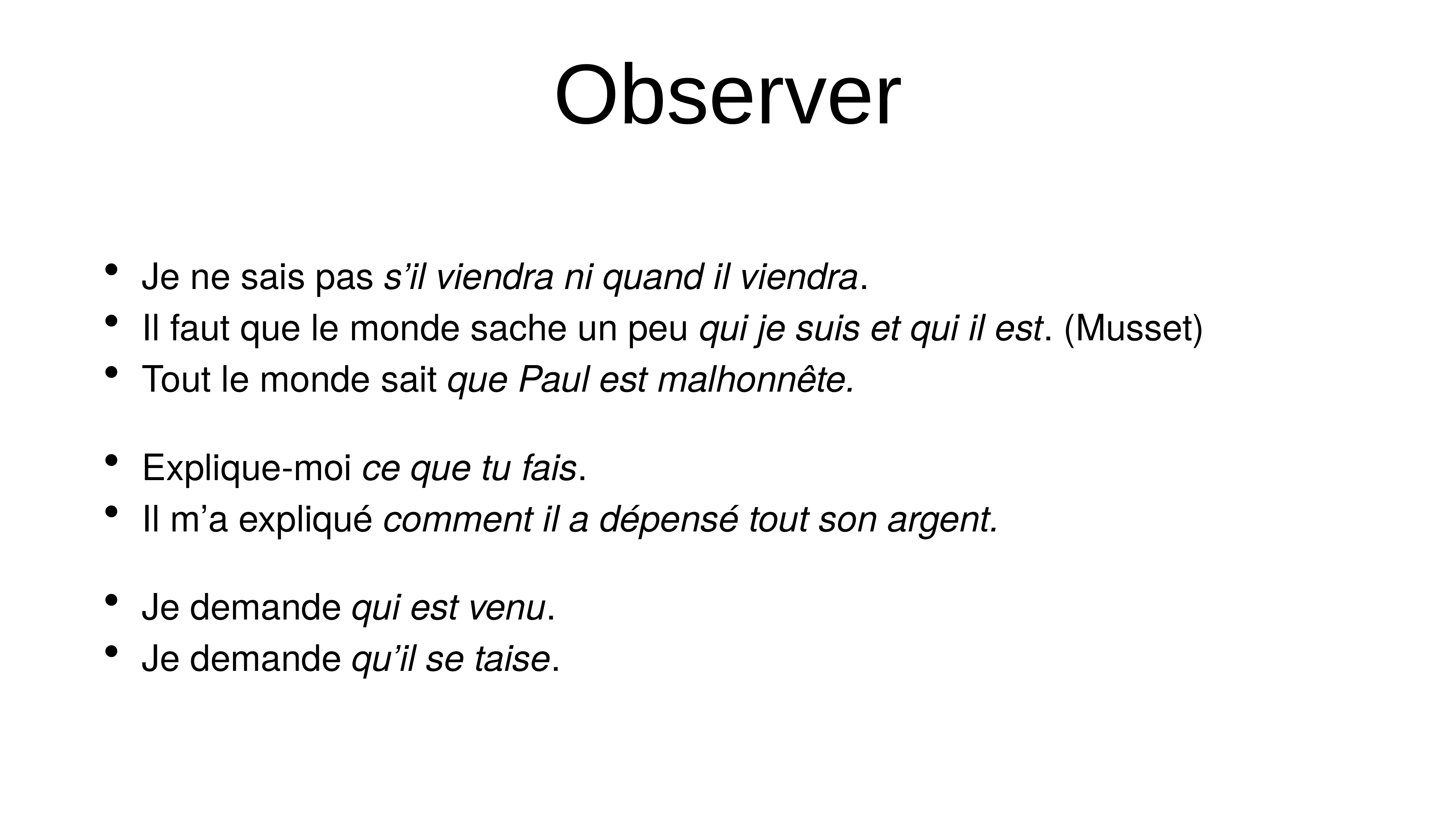

# Observer
Je ne sais pas s’il viendra ni quand il viendra.
Il faut que le monde sache un peu qui je suis et qui il est. (Musset)
Tout le monde sait que Paul est malhonnête.
Explique-moi ce que tu fais.
Il m’a expliqué comment il a dépensé tout son argent.
Je demande qui est venu.
Je demande qu’il se taise.